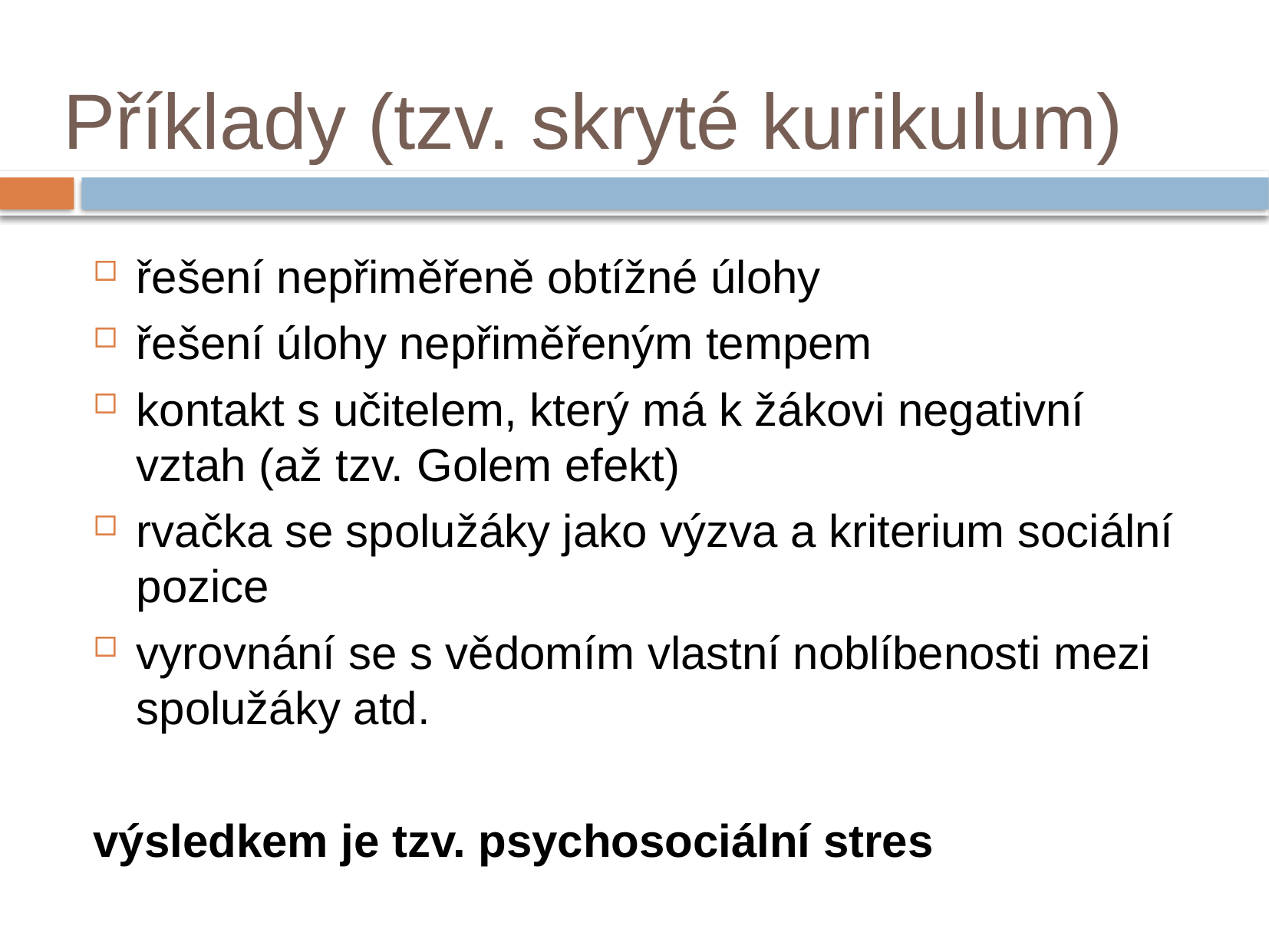

# Příklady (tzv. skryté kurikulum)
řešení nepřiměřeně obtížné úlohy
řešení úlohy nepřiměřeným tempem
kontakt s učitelem, který má k žákovi negativní vztah (až tzv. Golem efekt)
rvačka se spolužáky jako výzva a kriterium sociální pozice
vyrovnání se s vědomím vlastní noblíbenosti mezi spolužáky atd.

výsledkem je tzv. psychosociální stres